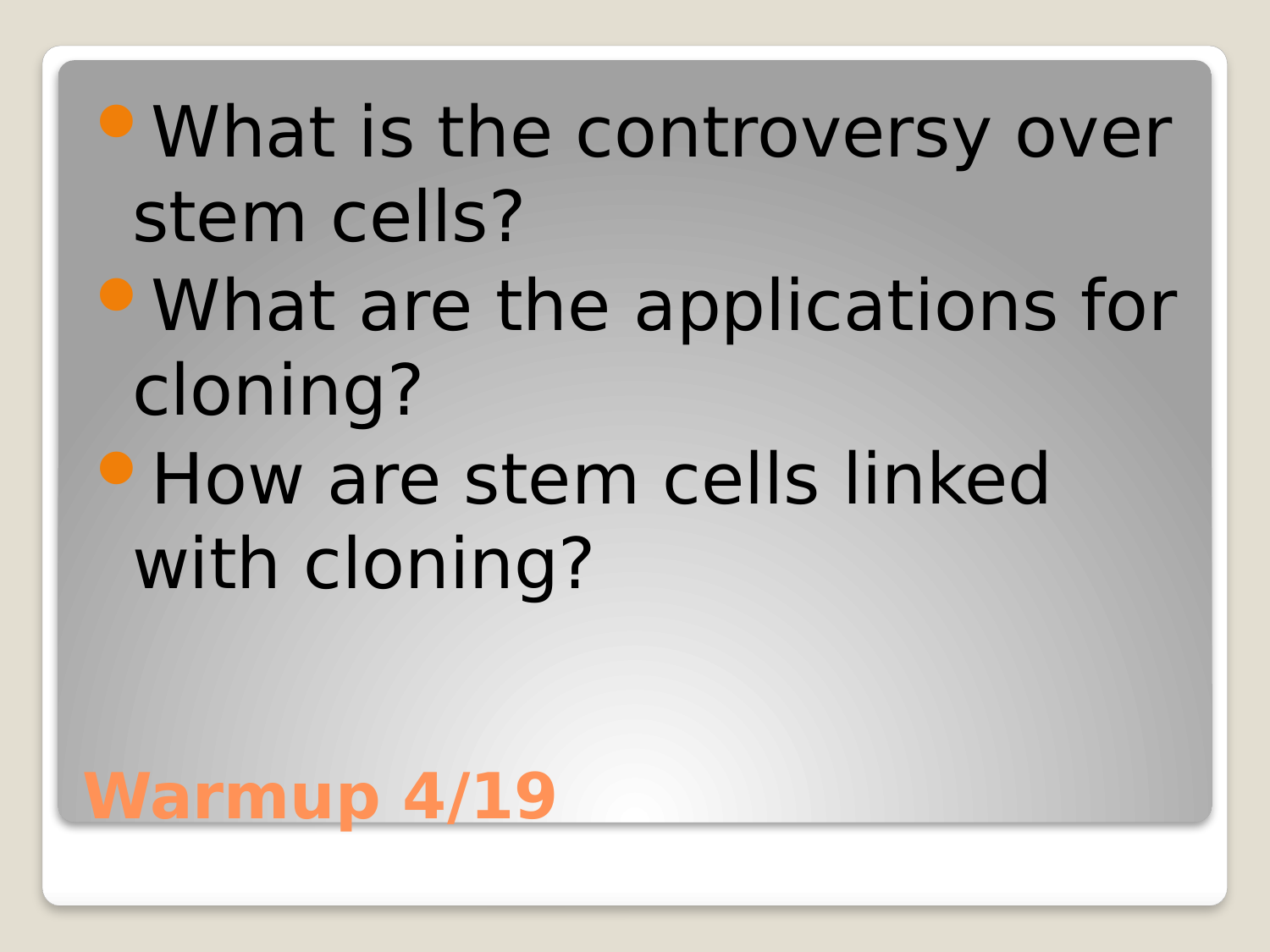

What is the controversy over stem cells?
What are the applications for cloning?
How are stem cells linked with cloning?
# Warmup 4/19